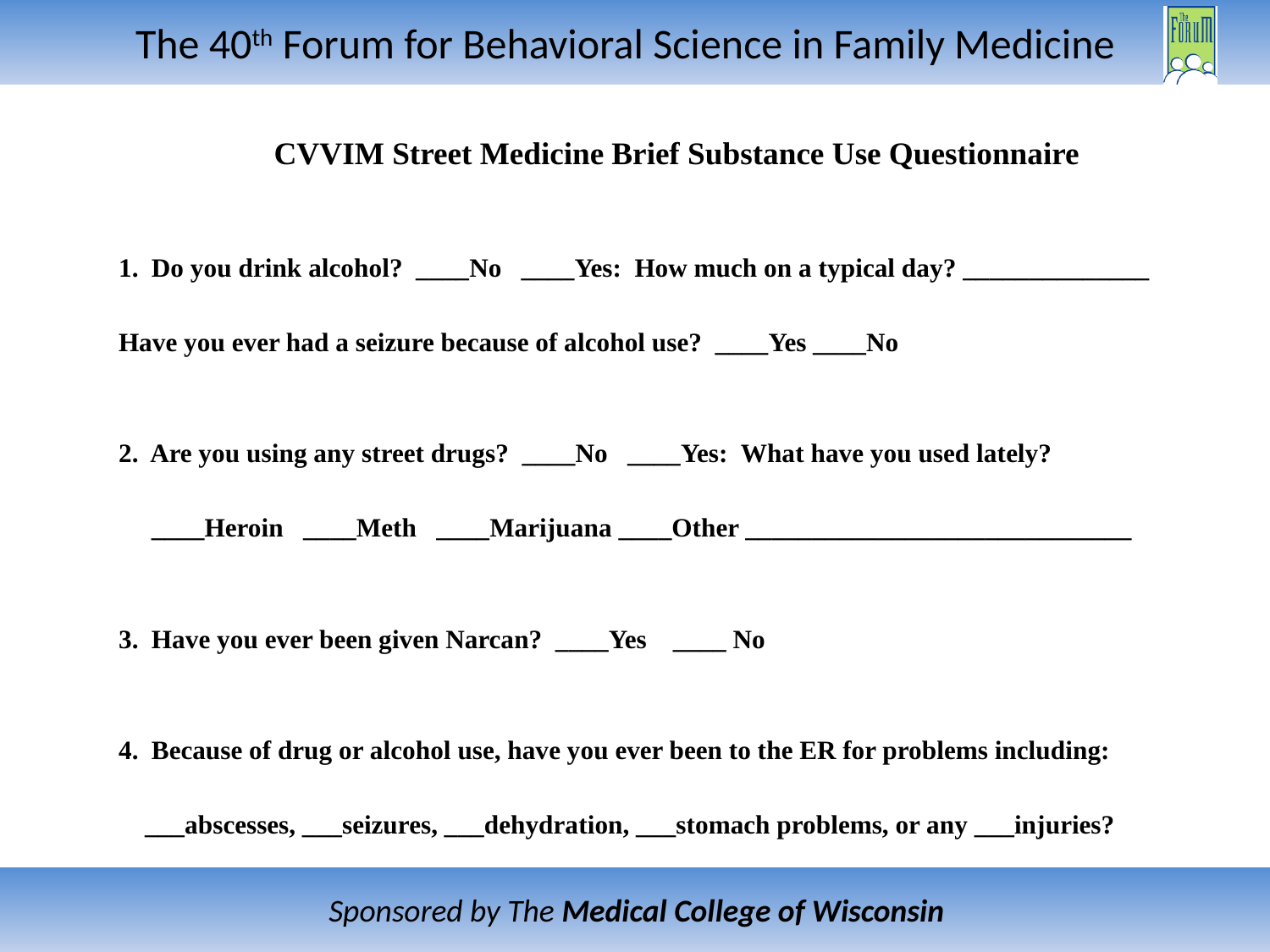

CVVIM Street Medicine Brief Substance Use Questionnaire

1.  Do you drink alcohol?  ____No   ____Yes:  How much on a typical day? ______________

Have you ever had a seizure because of alcohol use?  ____Yes ____No

2.  Are you using any street drugs?  ____No   ____Yes:  What have you used lately?

     ____Heroin   ____Meth   ____Marijuana ____Other _____________________________

3.  Have you ever been given Narcan?  ____Yes    ____ No

4.  Because of drug or alcohol use, have you ever been to the ER for problems including:

    ___abscesses, ___seizures, ___dehydration, ___stomach problems, or any ___injuries?